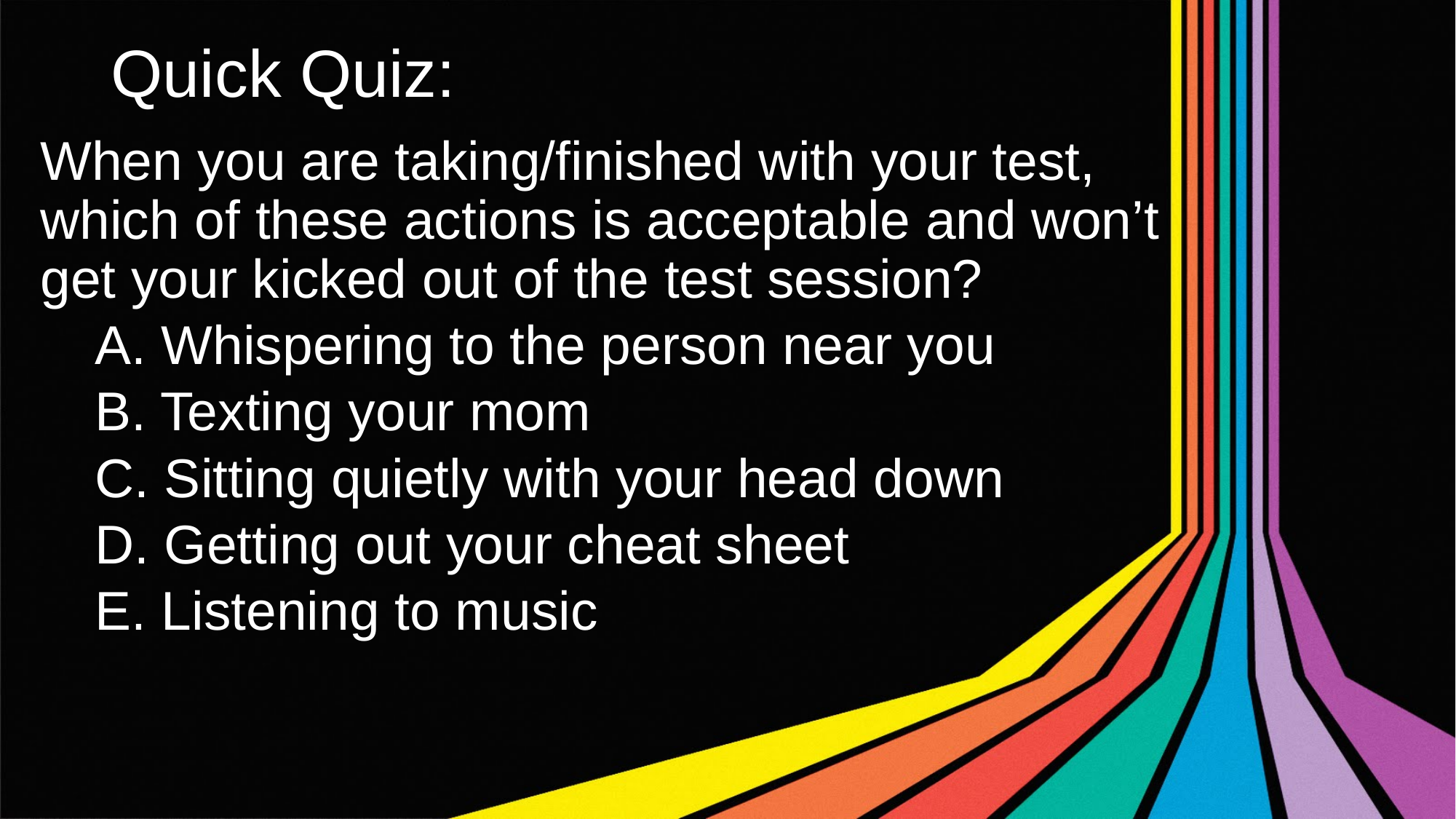

# Quick Quiz:
When you are taking/finished with your test, which of these actions is acceptable and won’t get your kicked out of the test session?
A. Whispering to the person near you
B. Texting your mom
C. Sitting quietly with your head down
D. Getting out your cheat sheet
E. Listening to music